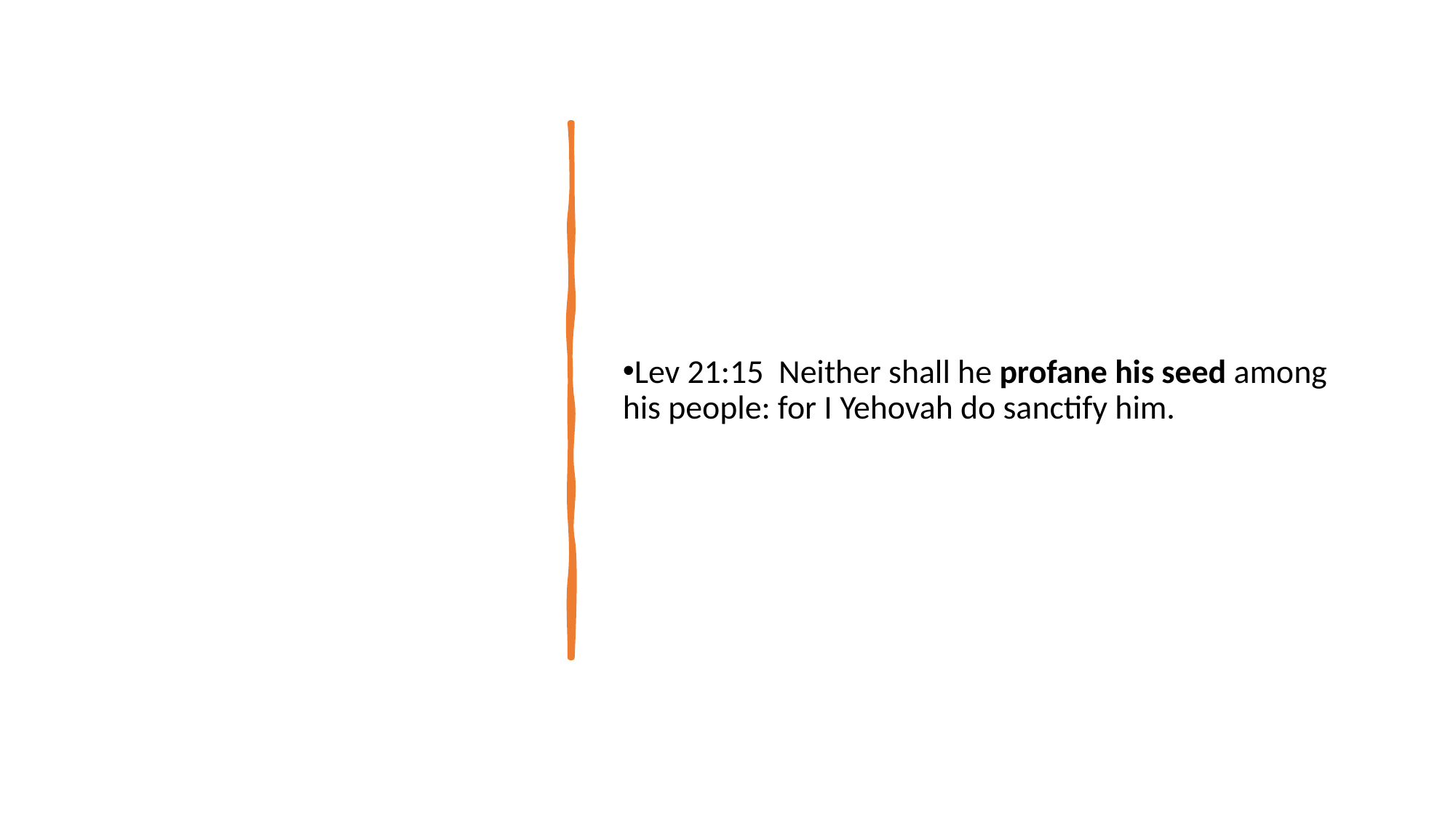

Lev 21:15  Neither shall he profane his seed among his people: for I Yehovah do sanctify him.